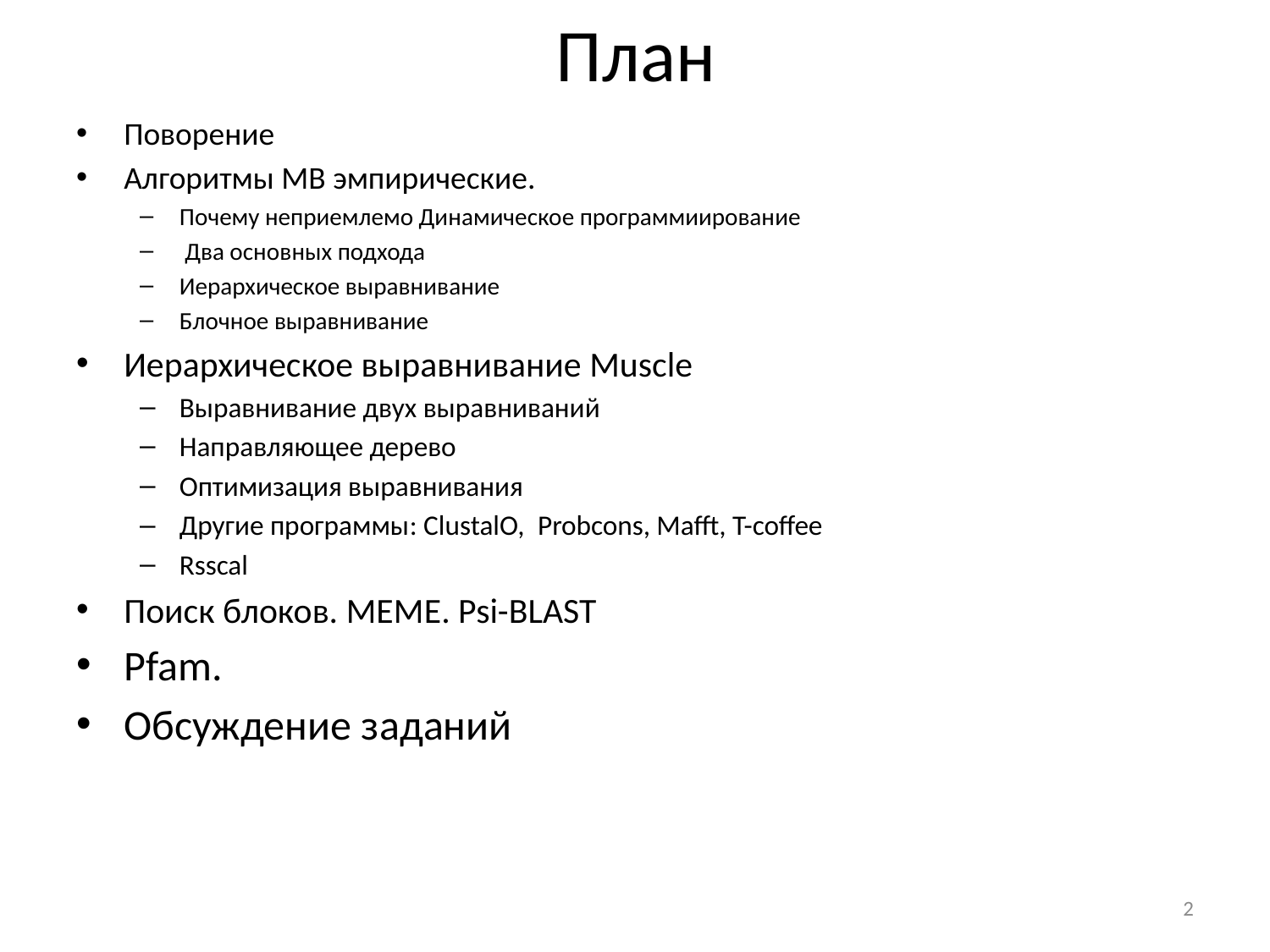

# План
Поворение
Алгоритмы МВ эмпирические.
Почему неприемлемо Динамическое программиирование
 Два основных подхода
Иерархическое выравнивание
Блочное выравнивание
Иерархическое выравнивание Muscle
Выравнивание двух выравниваний
Направляющее дерево
Оптимизация выравнивания
Другие программы: ClustalO,  Probcons, Mafft, T-coffee
Rsscal
Поиск блоков. MEME. Psi-BLAST
Pfam.
Обсуждение заданий

2